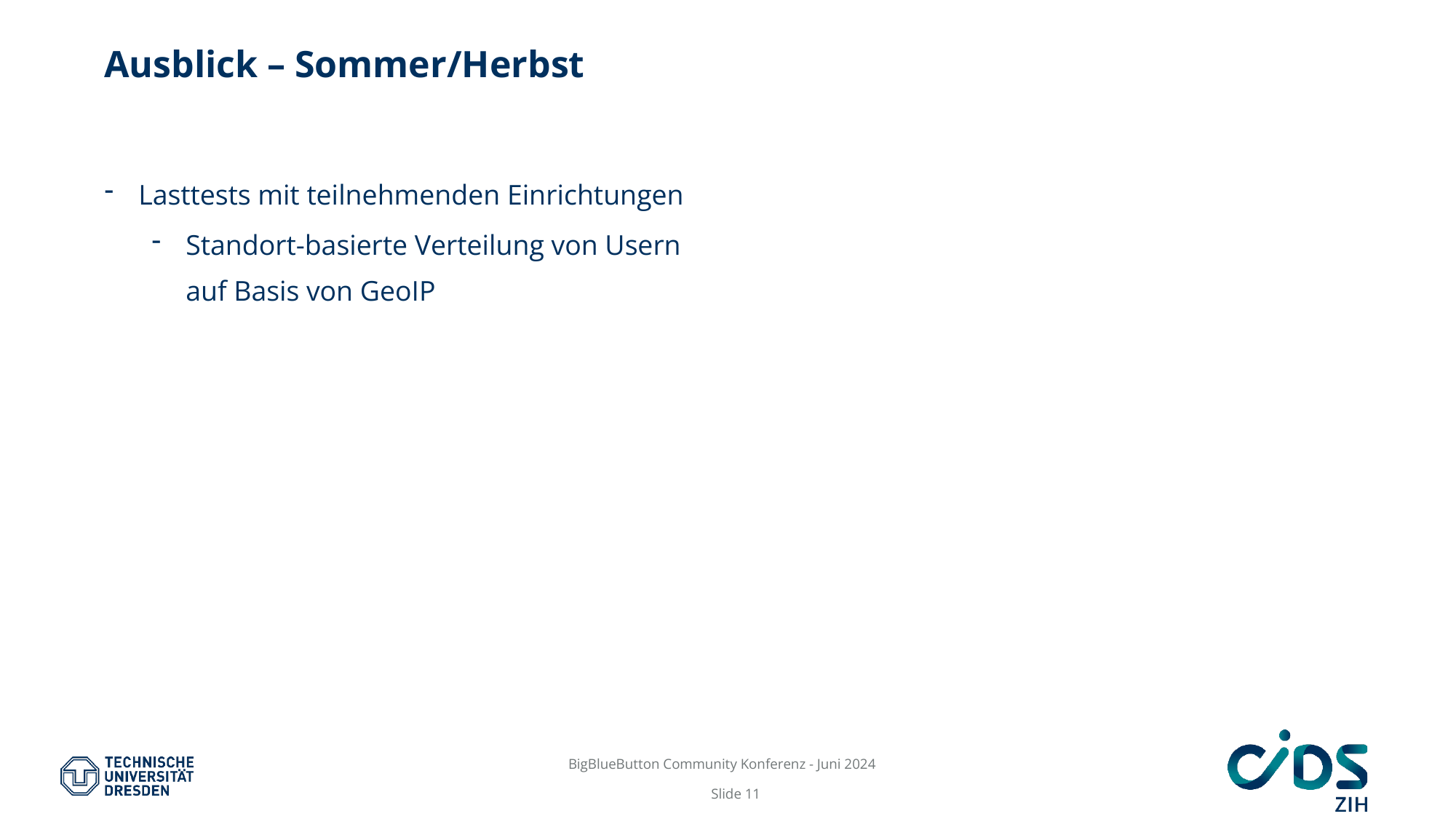

# Ausblick – Sommer/Herbst
Lasttests mit teilnehmenden Einrichtungen
Standort-basierte Verteilung von Usern auf Basis von GeoIP